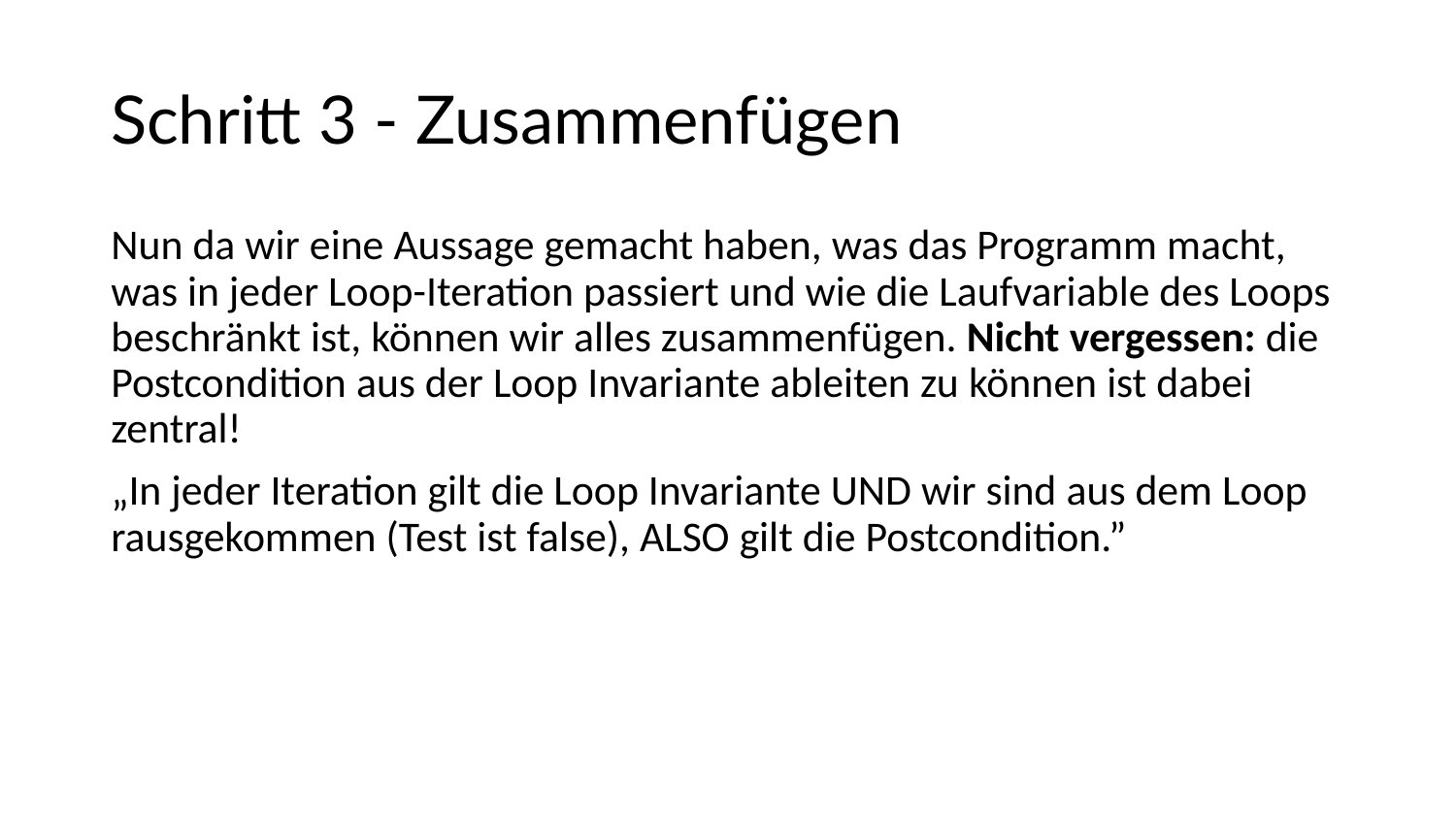

# Schritt 3 - Zusammenfügen
Nun da wir eine Aussage gemacht haben, was das Programm macht, was in jeder Loop-Iteration passiert und wie die Laufvariable des Loops beschränkt ist, können wir alles zusammenfügen. Nicht vergessen: die Postcondition aus der Loop Invariante ableiten zu können ist dabei zentral!
„In jeder Iteration gilt die Loop Invariante UND wir sind aus dem Loop rausgekommen (Test ist false), ALSO gilt die Postcondition.”